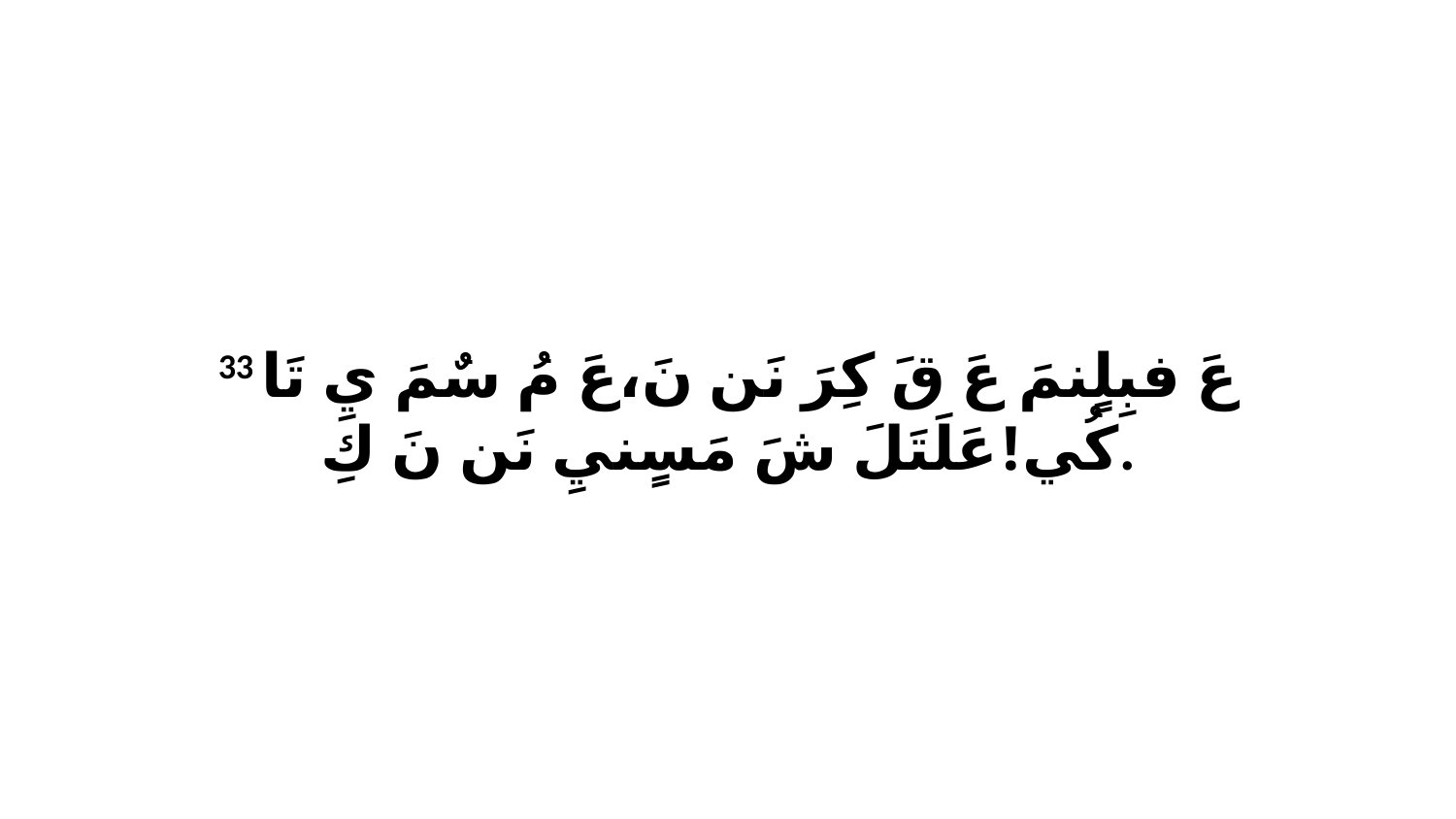

33 عَ فبِلٍنمَ عَ قَ كِرَ نَن نَ،عَ مُ سٌمَ يِ تَا كُي!عَلَتَلَ شَ مَسٍنيِ نَن نَ كِ.